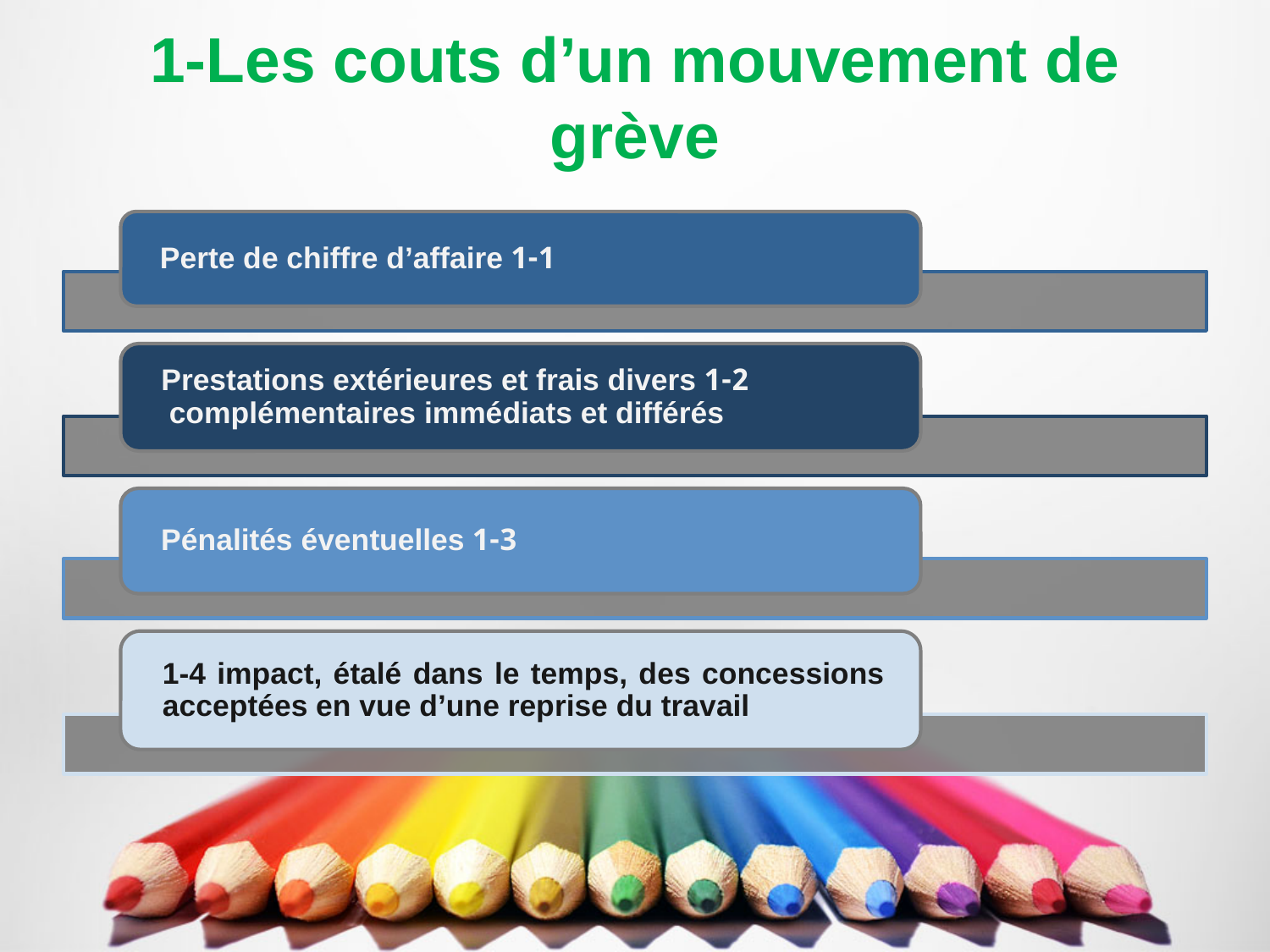

# 1-Les couts d’un mouvement de grève
1-1 Perte de chiffre d’affaire
1-2 Prestations extérieures et frais divers complémentaires immédiats et différés
1-3 Pénalités éventuelles
1-4 impact, étalé dans le temps, des concessions acceptées en vue d’une reprise du travail